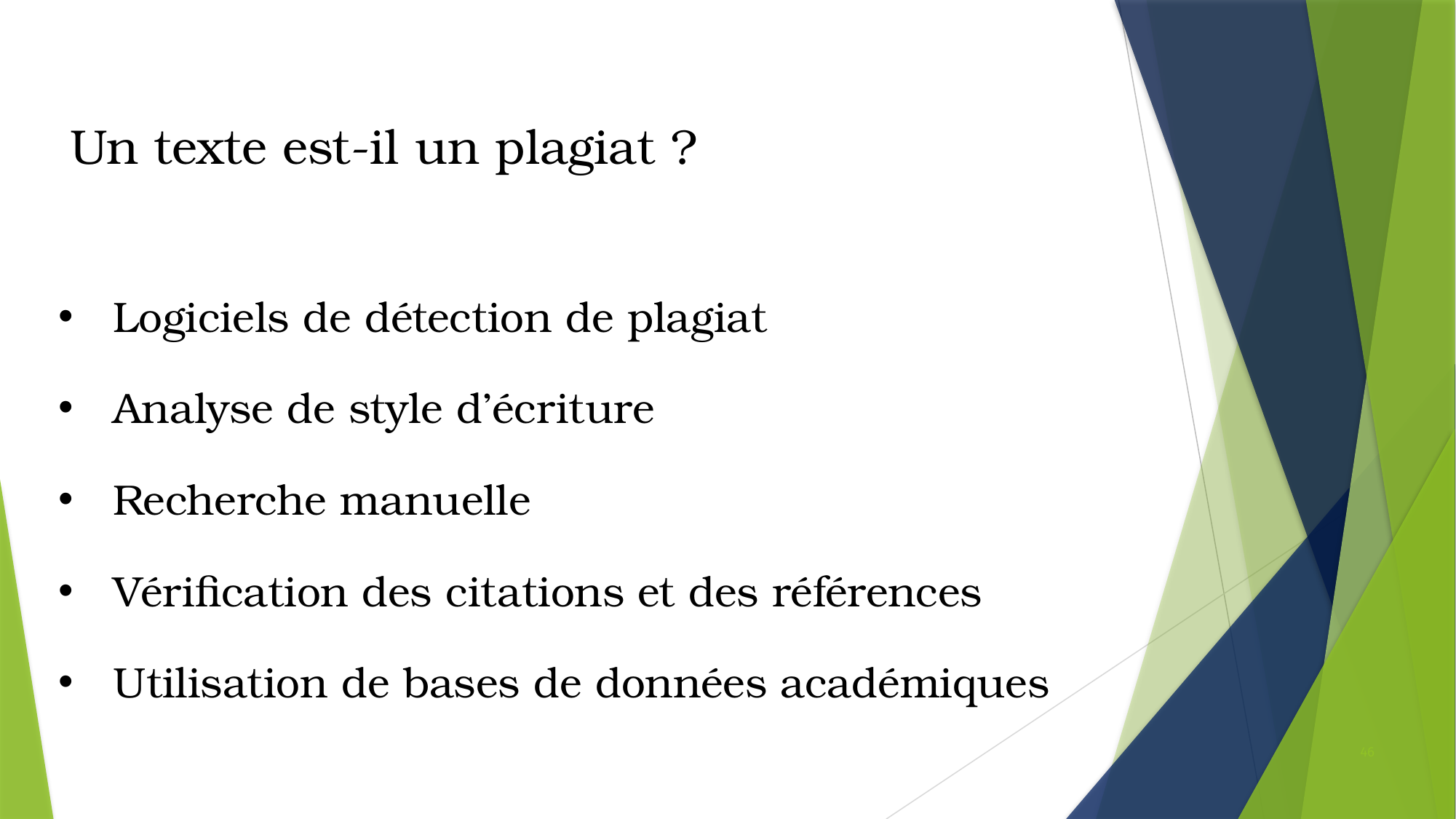

# Un texte est-il un plagiat ?
Logiciels de détection de plagiat
Analyse de style d’écriture
Recherche manuelle
Vérification des citations et des références
Utilisation de bases de données académiques
46